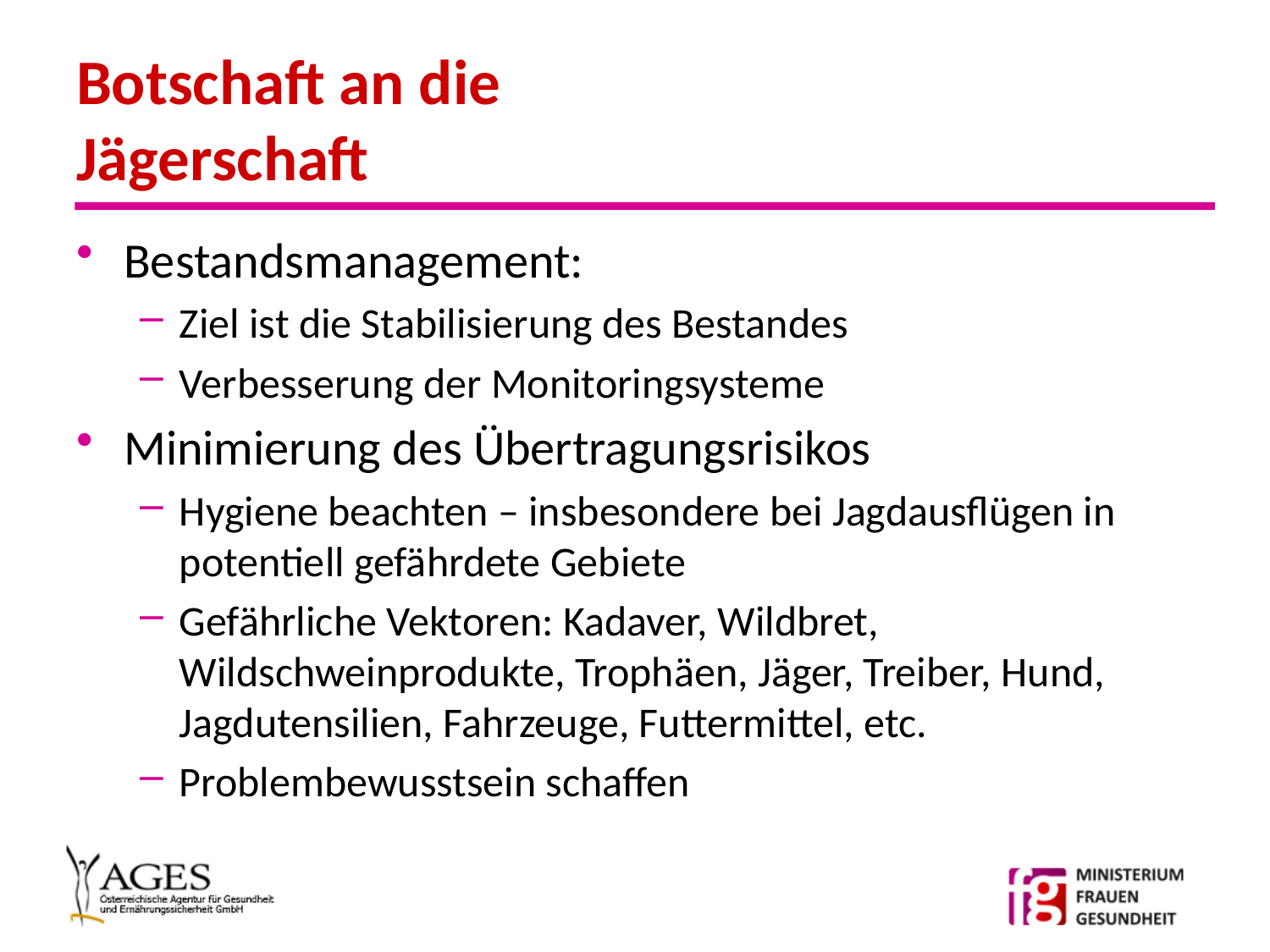

# Botschaft an die Jägerschaft
Bestandsmanagement:
Ziel ist die Stabilisierung des Bestandes
Verbesserung der Monitoringsysteme
Minimierung des Übertragungsrisikos
Hygiene beachten – insbesondere bei Jagdausflügen in potentiell gefährdete Gebiete
Gefährliche Vektoren: Kadaver, Wildbret, Wildschweinprodukte, Trophäen, Jäger, Treiber, Hund, Jagdutensilien, Fahrzeuge, Futtermittel, etc.
Problembewusstsein schaffen